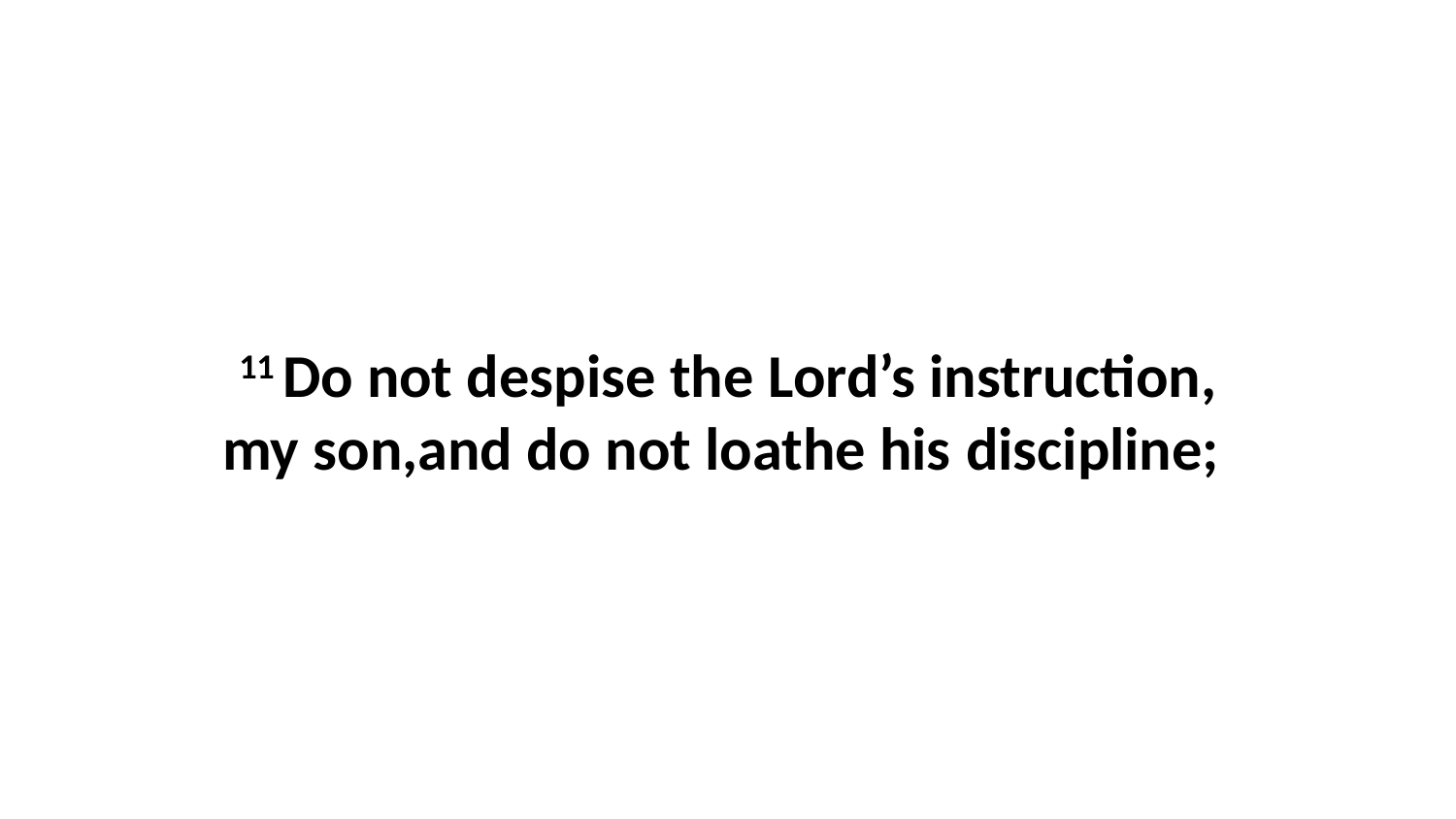

11 Do not despise the Lord’s instruction, my son,and do not loathe his discipline;